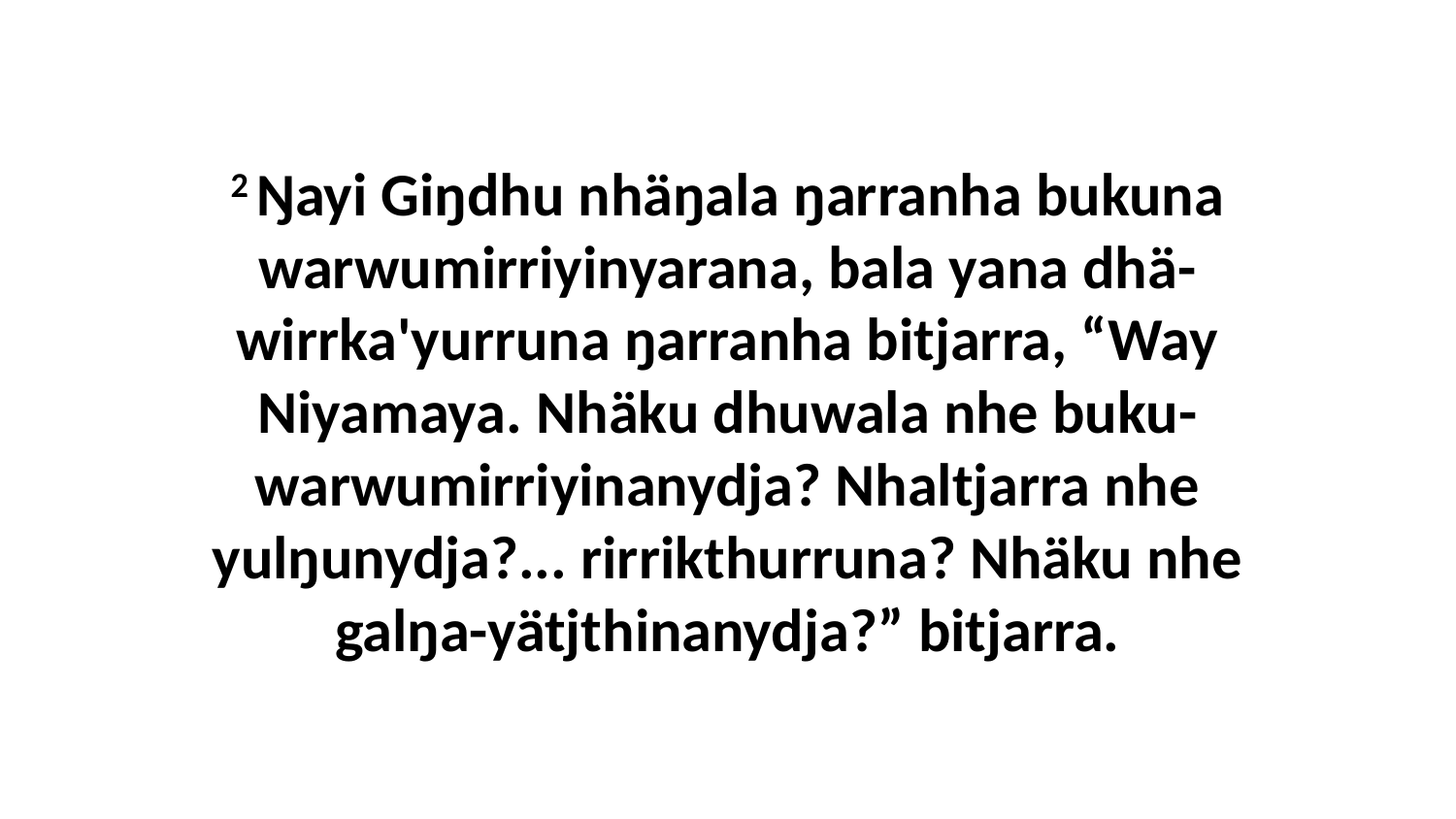

2 Ŋayi Giŋdhu nhäŋala ŋarranha bukuna warwumirriyinyarana, bala yana dhä-wirrka'yurruna ŋarranha bitjarra, “Way Niyamaya. Nhäku dhuwala nhe buku-warwumirriyinanydja? Nhaltjarra nhe yulŋunydja?... rirrikthurruna? Nhäku nhe galŋa-yätjthinanydja?” bitjarra.